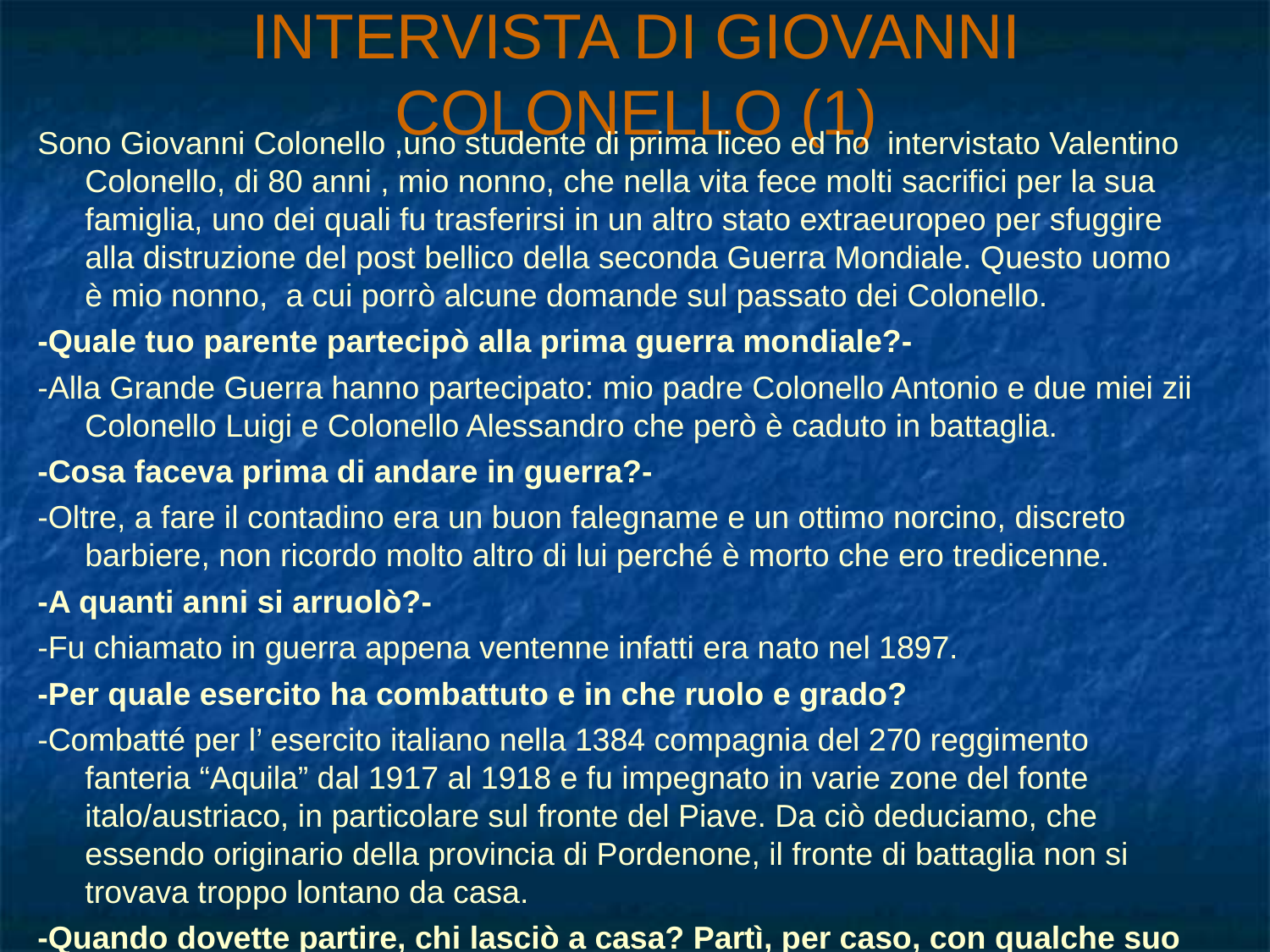

INTERVISTA DI GIOVANNI COLONELLO (1)
Sono Giovanni Colonello ,uno studente di prima liceo ed ho  intervistato Valentino Colonello, di 80 anni , mio nonno, che nella vita fece molti sacrifici per la sua famiglia, uno dei quali fu trasferirsi in un altro stato extraeuropeo per sfuggire alla distruzione del post bellico della seconda Guerra Mondiale. Questo uomo è mio nonno,  a cui porrò alcune domande sul passato dei Colonello.
-Quale tuo parente partecipò alla prima guerra mondiale?-
-Alla Grande Guerra hanno partecipato: mio padre Colonello Antonio e due miei zii Colonello Luigi e Colonello Alessandro che però è caduto in battaglia.
-Cosa faceva prima di andare in guerra?-
-Oltre, a fare il contadino era un buon falegname e un ottimo norcino, discreto barbiere, non ricordo molto altro di lui perché è morto che ero tredicenne.
-A quanti anni si arruolò?-
-Fu chiamato in guerra appena ventenne infatti era nato nel 1897.
-Per quale esercito ha combattuto e in che ruolo e grado?
-Combatté per l’ esercito italiano nella 1384 compagnia del 270 reggimento fanteria “Aquila” dal 1917 al 1918 e fu impegnato in varie zone del fonte italo/austriaco, in particolare sul fronte del Piave. Da ciò deduciamo, che essendo originario della provincia di Pordenone, il fronte di battaglia non si trovava troppo lontano da casa.
-Quando dovette partire, chi lasciò a casa? Partì, per caso, con qualche suo parente o amico?
-Partendo lasciava a casa la madre e due fratelli, mentre lui con altri due fratelli partivano per il fronte. La madre e i 2 fratelli rimasti furono sfollati nel basso Friuli per un anno nel 1917 con l’ arrivo in zona degli austriaci.